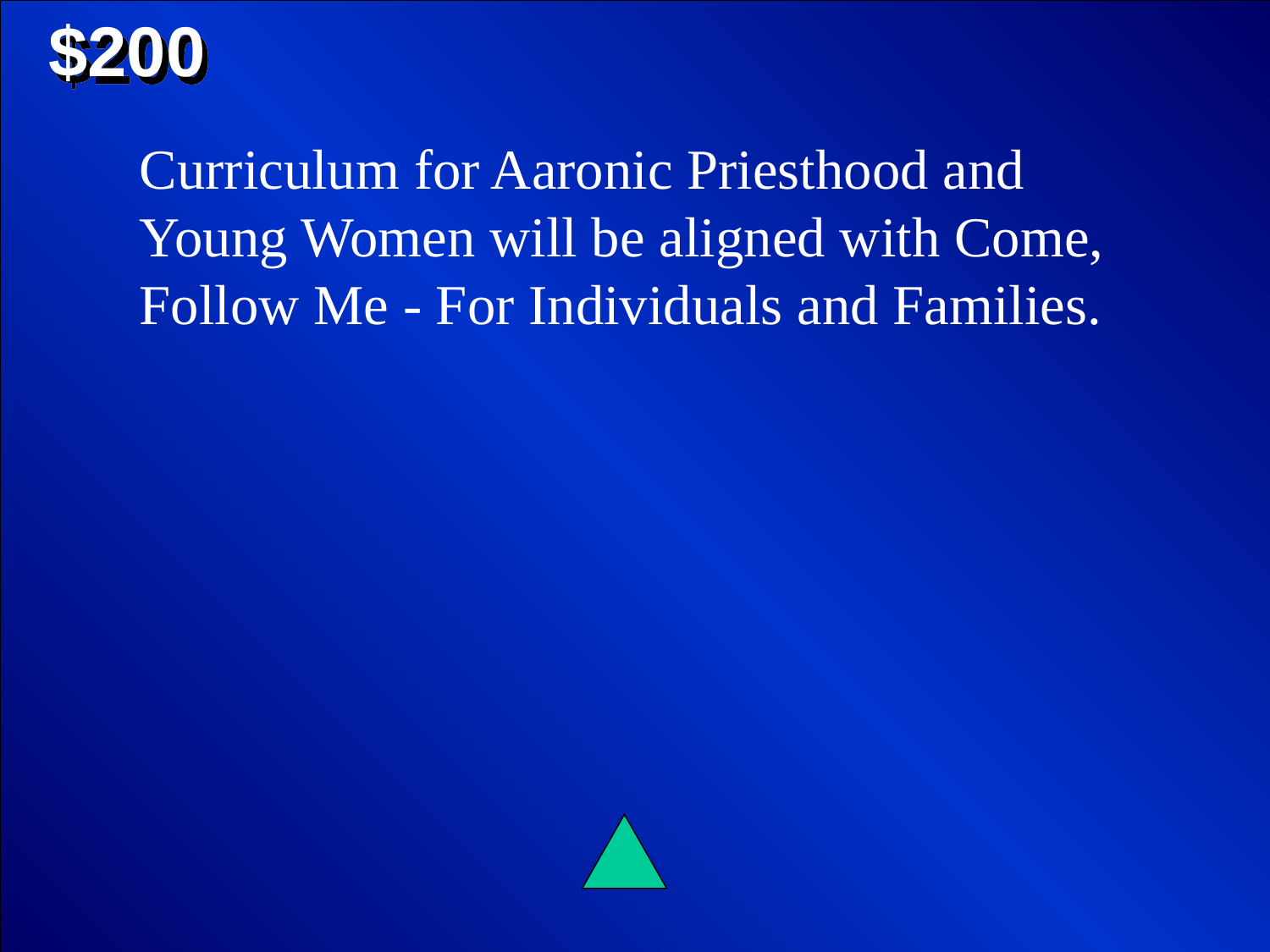

$200
Curriculum for Aaronic Priesthood and Young Women will be aligned with Come, Follow Me - For Individuals and Families.